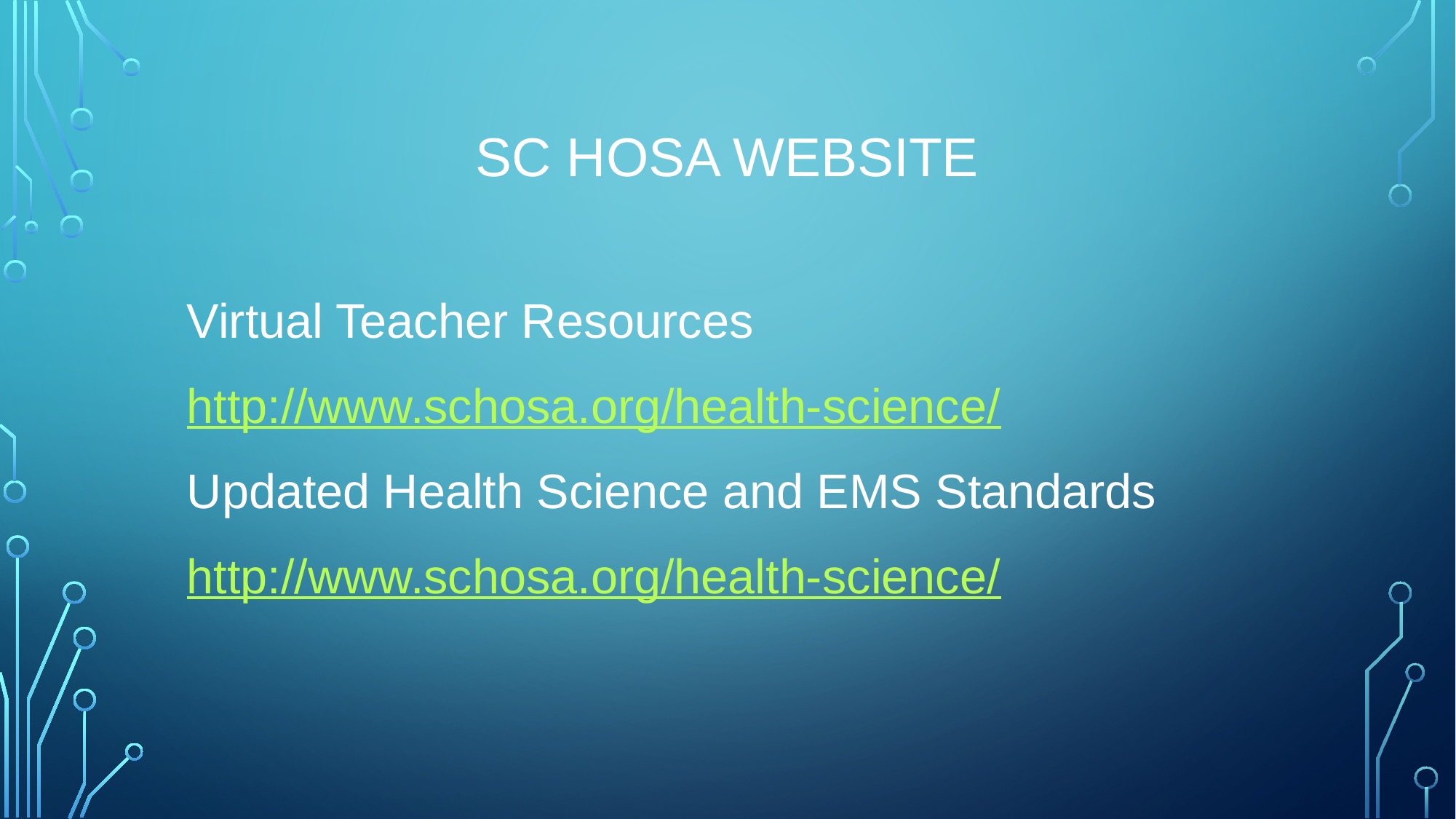

# SC HOSA WEbsite
Virtual Teacher Resources
http://www.schosa.org/health-science/
Updated Health Science and EMS Standards
http://www.schosa.org/health-science/